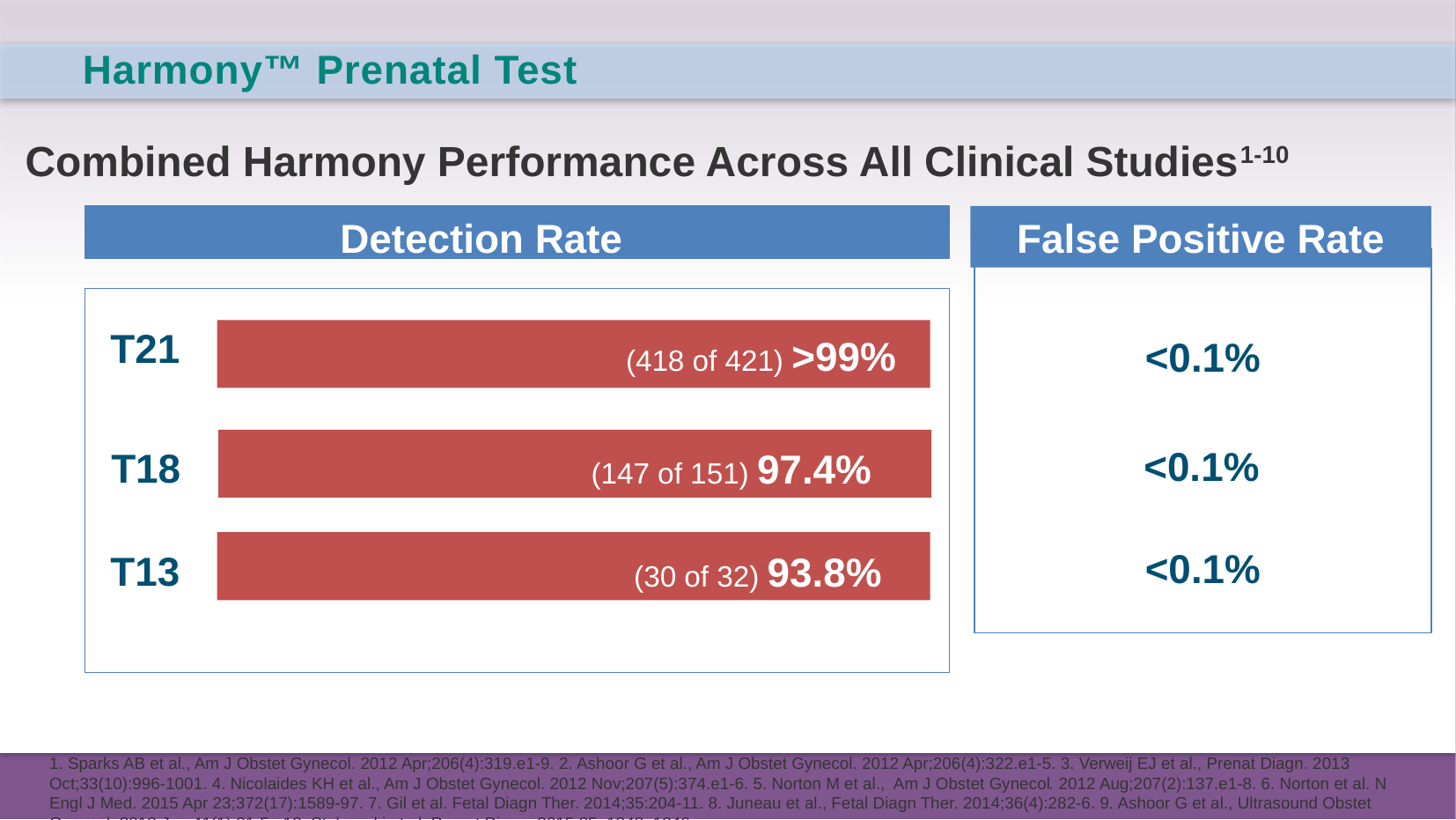

Harmony™ Prenatal Test

Combined Harmony Performance Across All Clinical Studies1-10

False Positive Rate

Detection Rate

T21

(418 of 421) >99%
<0.1%

T18
(147 of 151) 97.4%
<0.1%

T13
<0.1%
(30 of 32) 93.8%
1. Sparks AB et al., Am J Obstet Gynecol. 2012 Apr;206(4):319.e1-9. 2. Ashoor G et al., Am J Obstet Gynecol. 2012 Apr;206(4):322.e1-5. 3. Verweij EJ et al., Prenat Diagn. 2013 Oct;33(10):996-1001. 4. Nicolaides KH et al., Am J Obstet Gynecol. 2012 Nov;207(5):374.e1-6. 5. Norton M et al.,  Am J Obstet Gynecol. 2012 Aug;207(2):137.e1-8. 6. Norton et al. N Engl J Med. 2015 Apr 23;372(17):1589-97. 7. Gil et al. Fetal Diagn Ther. 2014;35:204-11. 8. Juneau et al., Fetal Diagn Ther. 2014;36(4):282-6. 9. Ashoor G et al., Ultrasound Obstet Gynecol. 2013 Jan;41(1):21-5.  10. Stokowski et al. Prenat Diagn. 2015 35: 1243–1246.